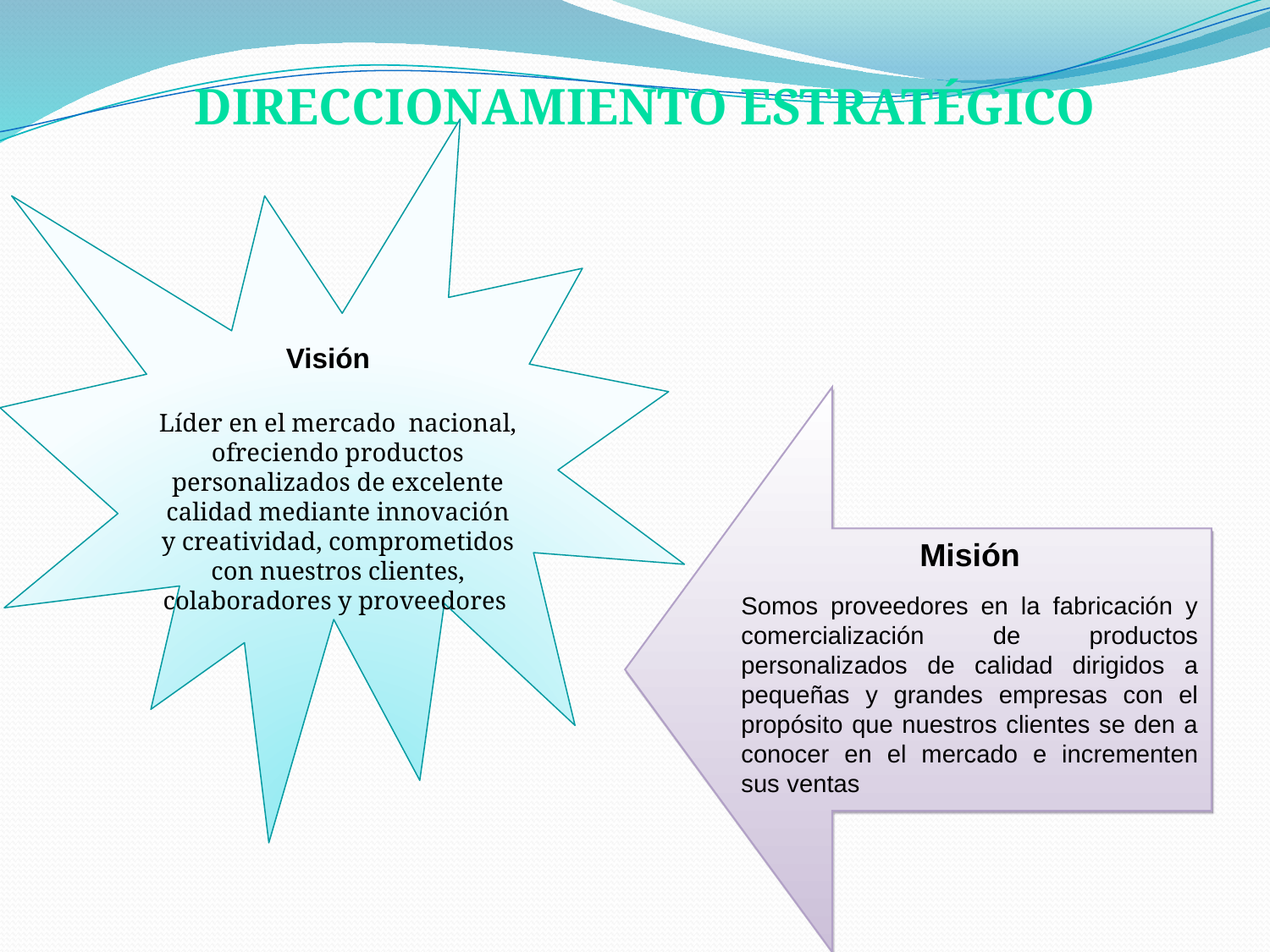

DIRECCIONAMIENTO ESTRATÉGICO

	Visión

Líder en el mercado  nacional, ofreciendo productos personalizados de excelente calidad mediante innovación y creatividad, comprometidos con nuestros clientes, colaboradores y proveedores

Misión
Somos proveedores en la fabricación y comercialización de productos personalizados de calidad dirigidos a pequeñas y grandes empresas con el propósito que nuestros clientes se den a conocer en el mercado e incrementen sus ventas